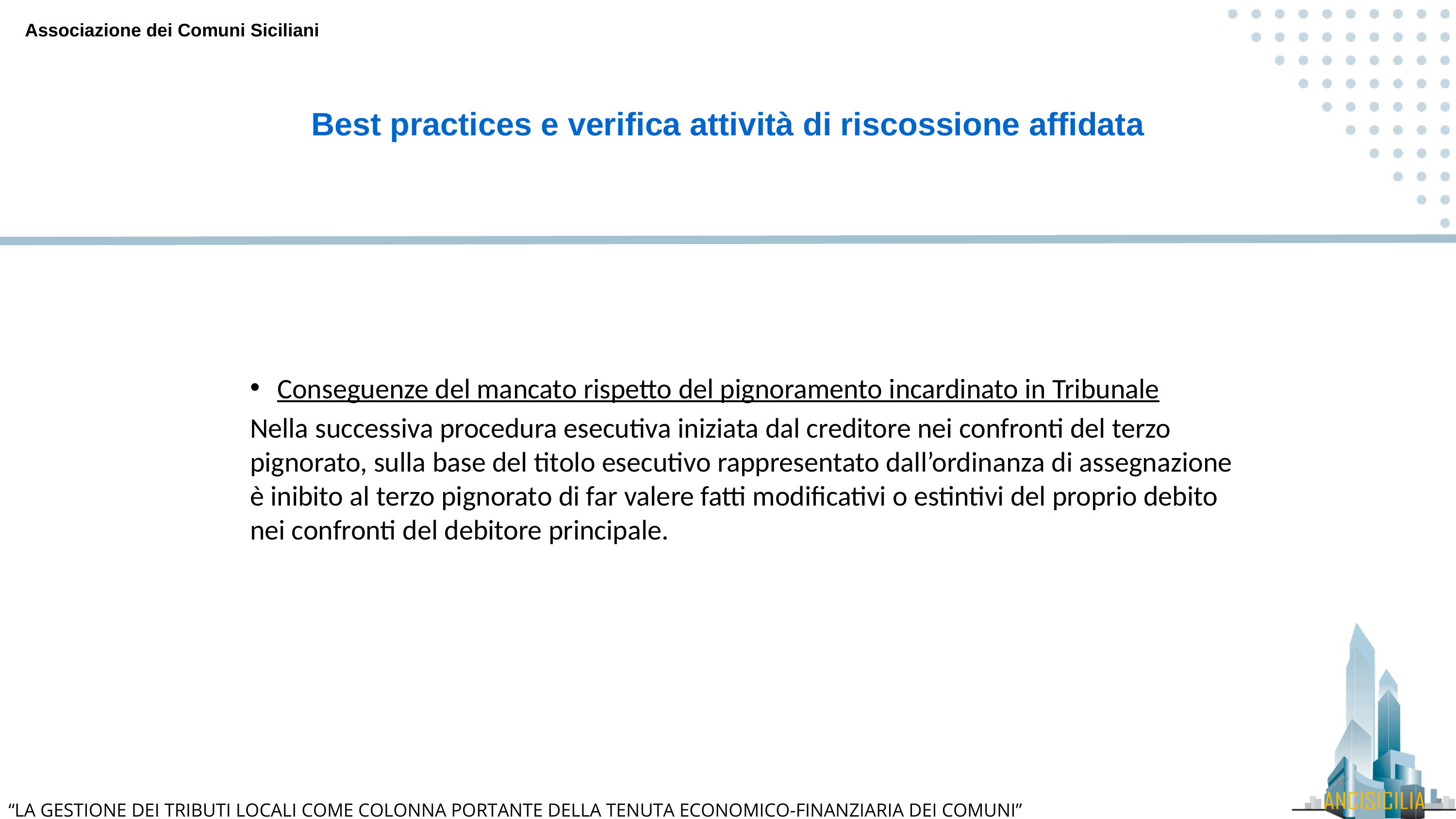

Best practices e verifica attività di riscossione affidata
Conseguenze del mancato rispetto del pignoramento incardinato in Tribunale
Nella successiva procedura esecutiva iniziata dal creditore nei confronti del terzo pignorato, sulla base del titolo esecutivo rappresentato dall’ordinanza di assegnazione è inibito al terzo pignorato di far valere fatti modificativi o estintivi del proprio debito nei confronti del debitore principale.

47